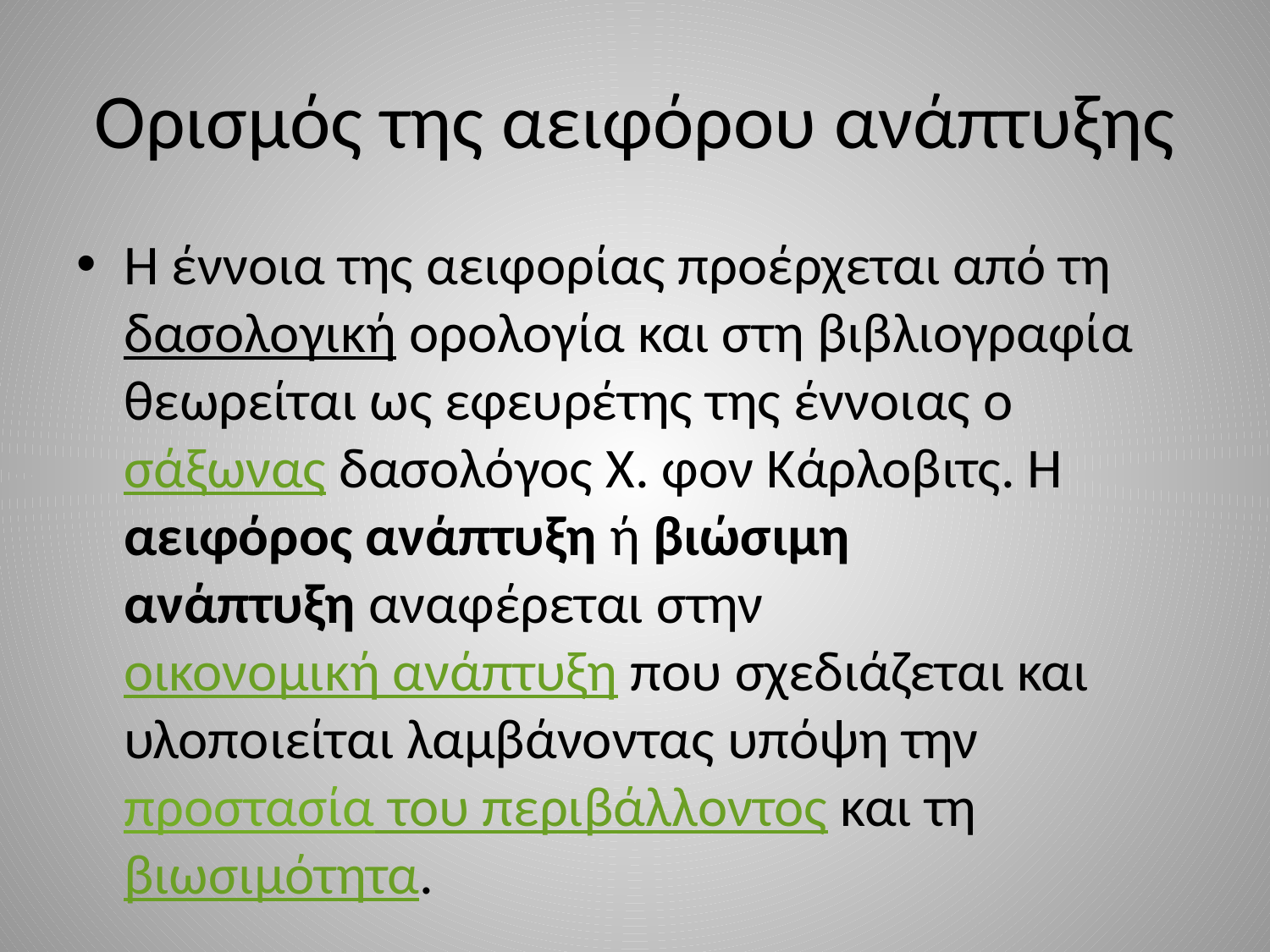

# Ορισμός της αειφόρου ανάπτυξης
Η έννοια της αειφορίας προέρχεται από τη δασολογική ορολογία και στη βιβλιογραφία θεωρείται ως εφευρέτης της έννοιας ο σάξωνας δασολόγος Χ. φον Κάρλοβιτς. Η αειφόρος ανάπτυξη ή βιώσιμη ανάπτυξη αναφέρεται στην οικονομική ανάπτυξη που σχεδιάζεται και υλοποιείται λαμβάνοντας υπόψη την προστασία του περιβάλλοντος και τη βιωσιμότητα.